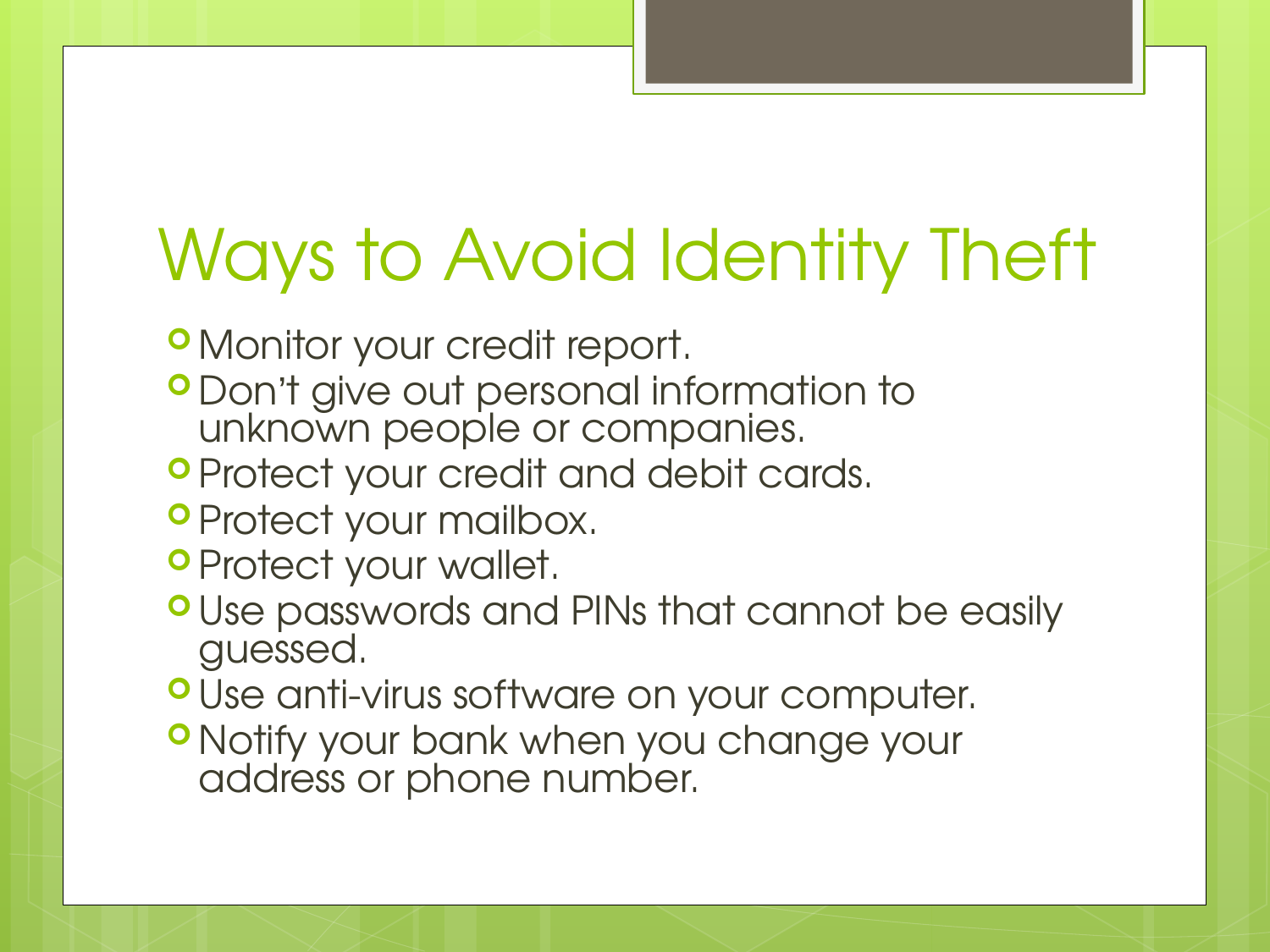

# Ways to Avoid Identity Theft
Monitor your credit report.
Don’t give out personal information to unknown people or companies.
Protect your credit and debit cards.
Protect your mailbox.
Protect your wallet.
Use passwords and PINs that cannot be easily guessed.
Use anti-virus software on your computer.
Notify your bank when you change your address or phone number.